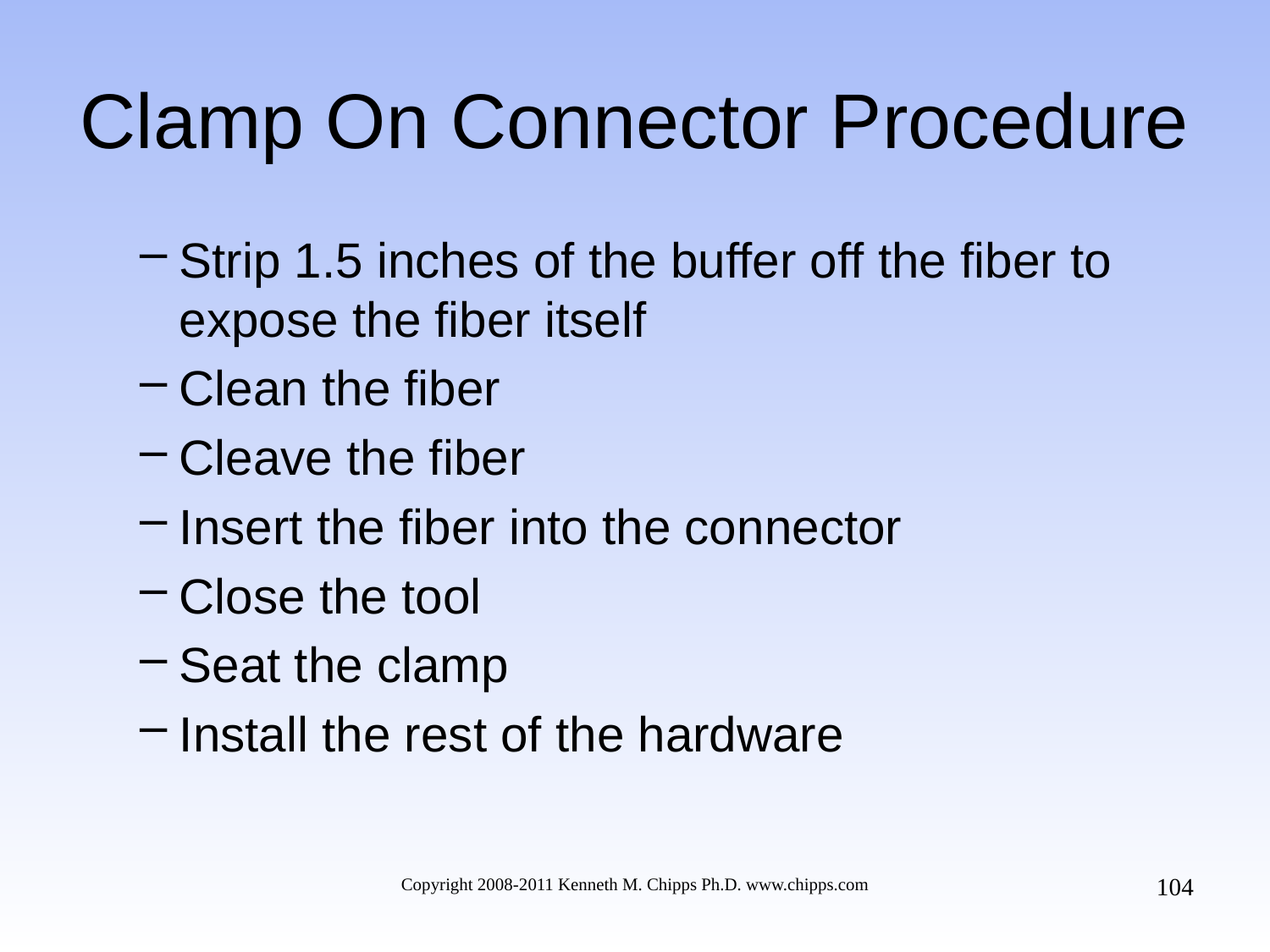

# Clamp On Connector Procedure
Strip 1.5 inches of the buffer off the fiber to expose the fiber itself
Clean the fiber
Cleave the fiber
Insert the fiber into the connector
Close the tool
Seat the clamp
Install the rest of the hardware
104
Copyright 2008-2011 Kenneth M. Chipps Ph.D. www.chipps.com